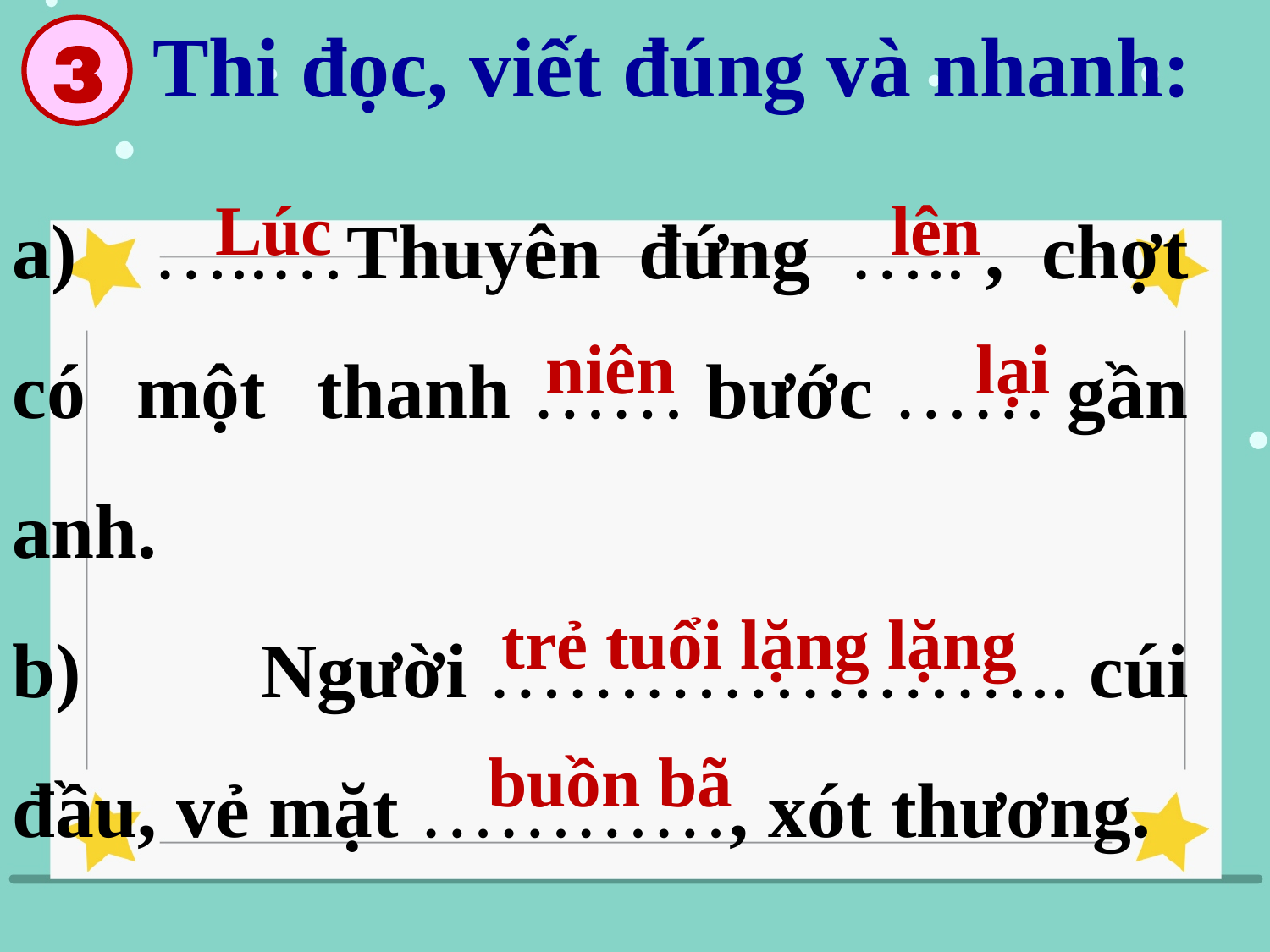

Thi đọc, viết đúng và nhanh:
3
a)  …..…Thuyên đứng ….. , chợt có một thanh …… bước …… gần anh.
b) Người ………………….. cúi đầu, vẻ mặt …………, xót thương.
Lúc
lên
niên
lại
trẻ tuổi lặng lặng
buồn bã